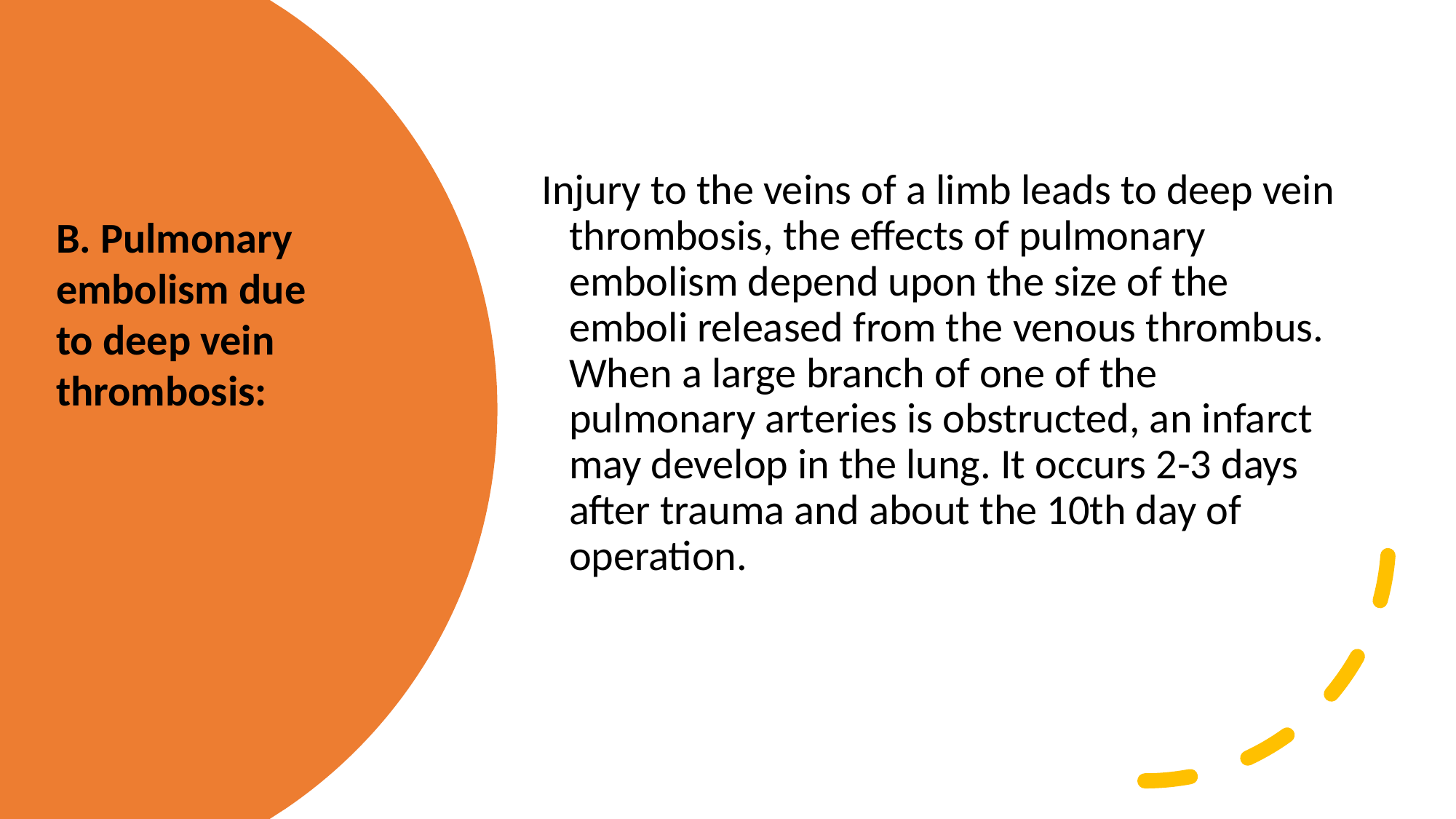

Injury to the veins of a limb leads to deep vein thrombosis, the effects of pulmonary embolism depend upon the size of the emboli released from the venous thrombus. When a large branch of one of the pulmonary arteries is obstructed, an infarct may develop in the lung. It occurs 2-3 days after trauma and about the 10th day of operation.

B. Pulmonary embolism due to deep vein thrombosis: